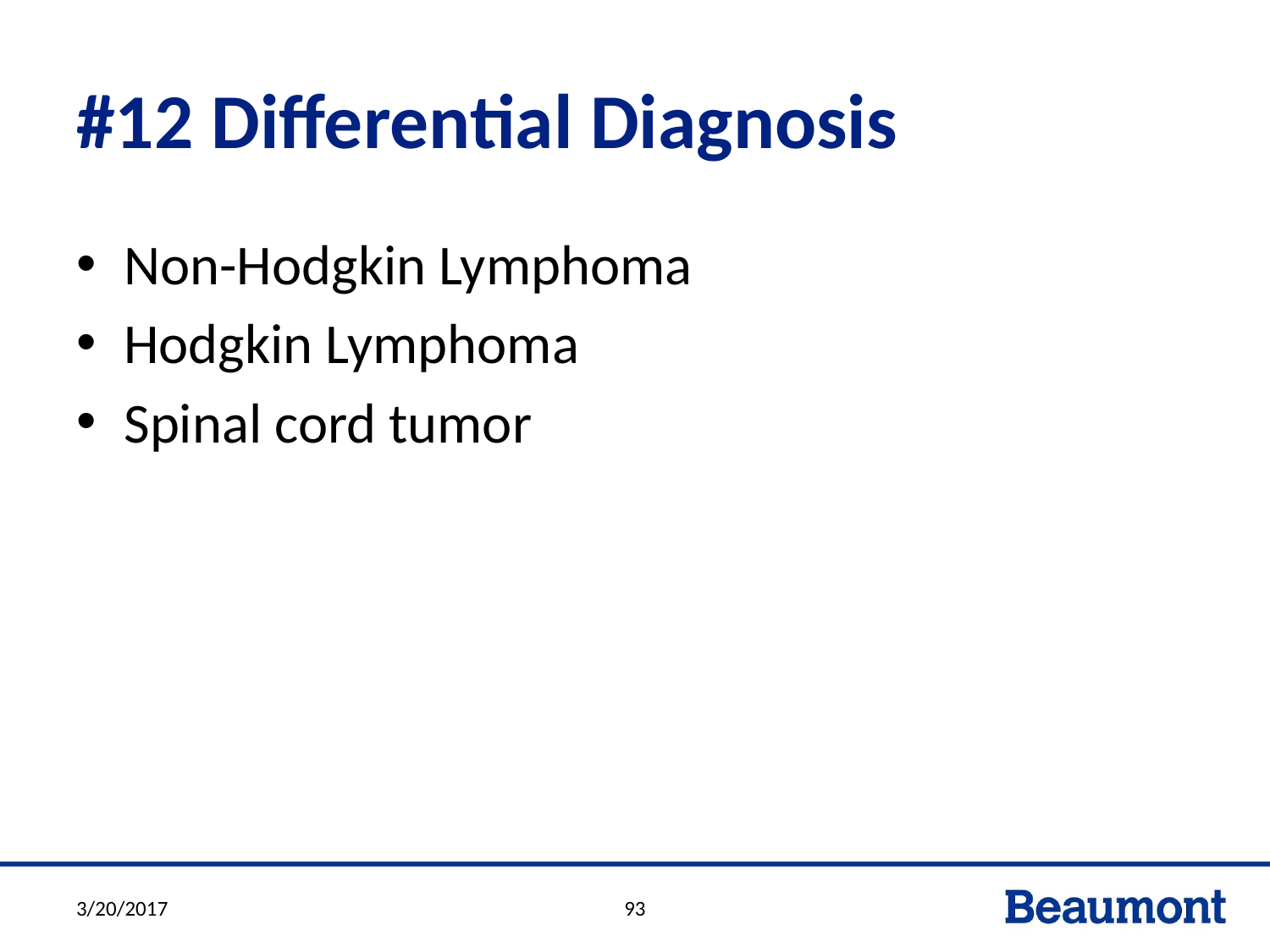

# #12 Differential Diagnosis
Non-Hodgkin Lymphoma
Hodgkin Lymphoma
Spinal cord tumor
3/20/2017
93